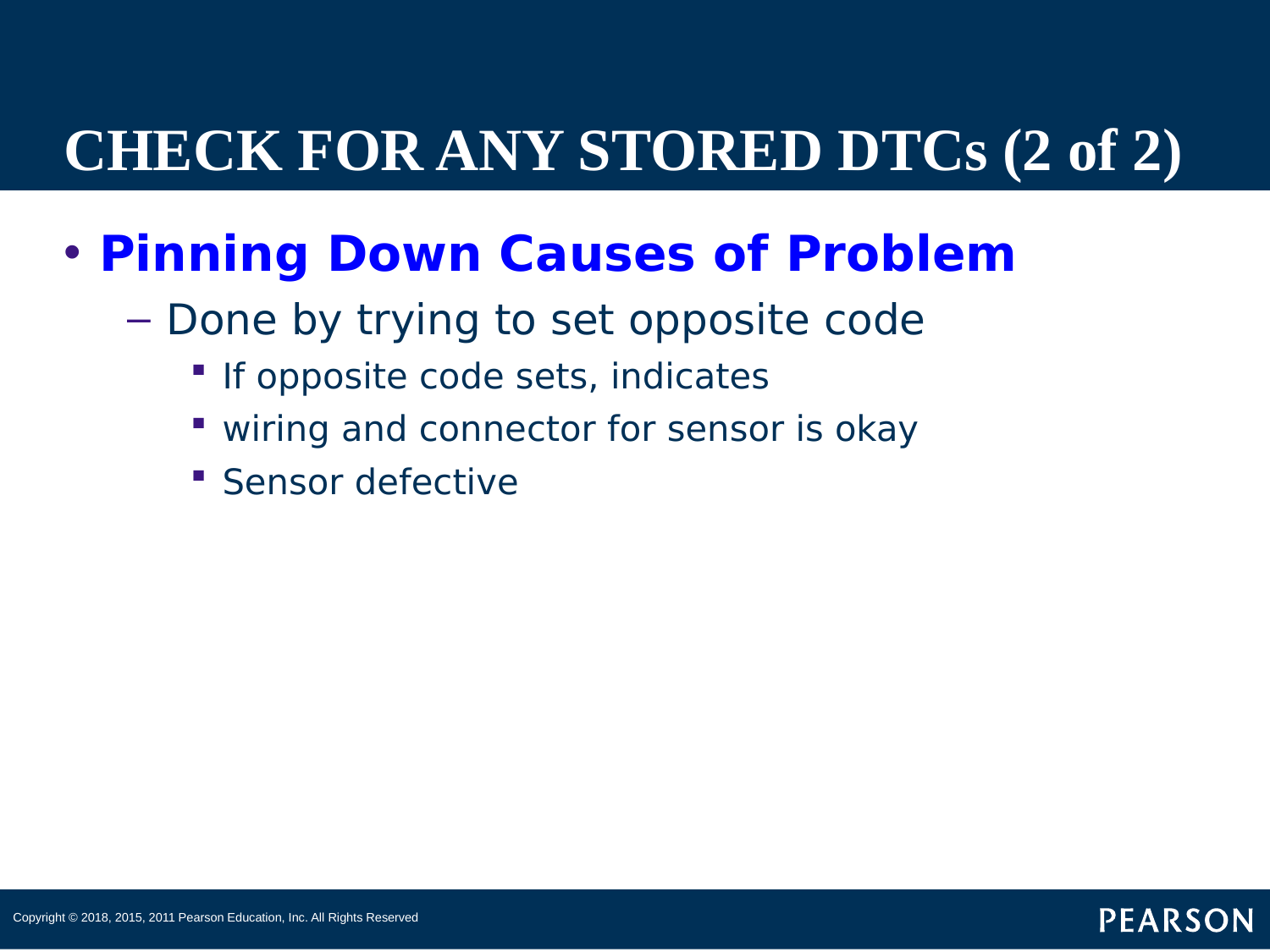

# CHECK FOR ANY STORED DTCs (2 of 2)
Pinning Down Causes of Problem
Done by trying to set opposite code
If opposite code sets, indicates
wiring and connector for sensor is okay
Sensor defective